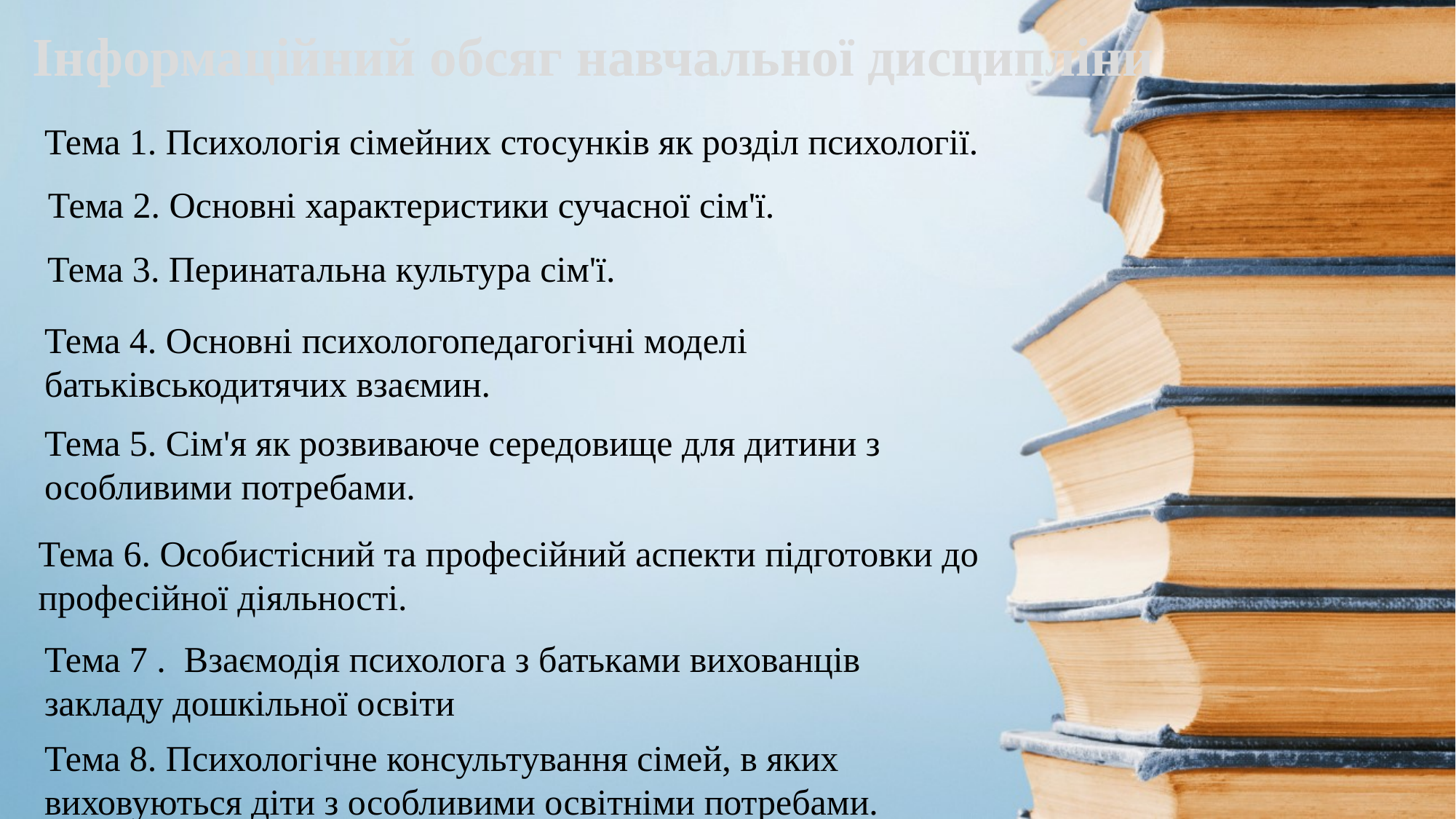

Інформаційний обсяг навчальної дисципліни
Тема 1. Психологія сімейних стосунків як розділ психології.
Тема 2. Основні характеристики сучасної сім'ї.
Тема 3. Перинатальна культура сім'ї.
Тема 4. Основні психологопедагогічні моделі батьківськодитячих взаємин.
Тема 5. Сім'я як розвиваюче середовище для дитини з особливими потребами.
Тема 6. Особистісний та професійний аспекти підготовки до професійної діяльності.
Тема 7 .  Взаємодія психолога з батьками вихованців закладу дошкільної освіти
Тема 8. Психологічне консультування сімей, в яких виховуються діти з особливими освітніми потребами.